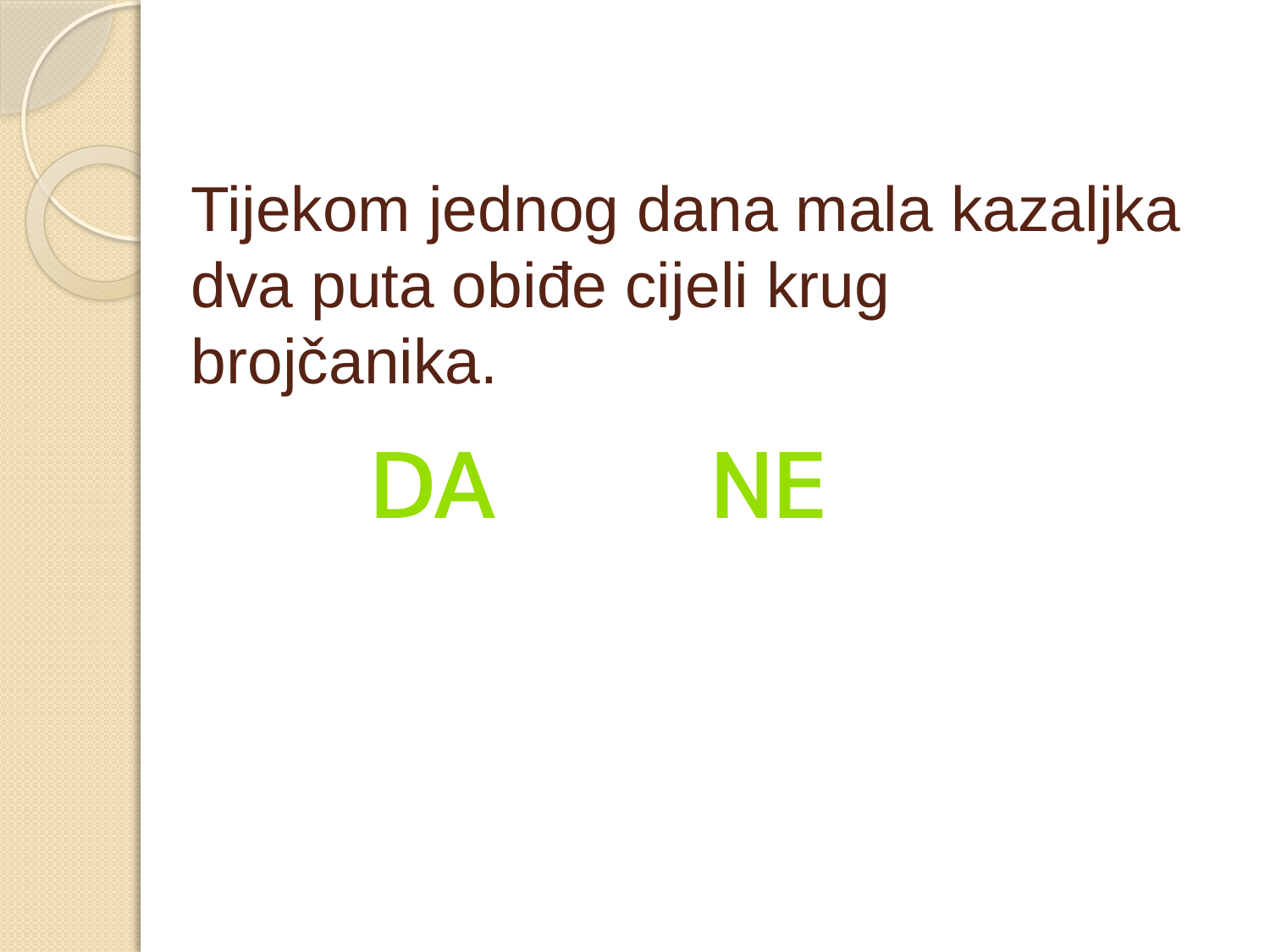

# Tijekom jednog dana mala kazaljka dva puta obiđe cijeli krug brojčanika.
da
ne